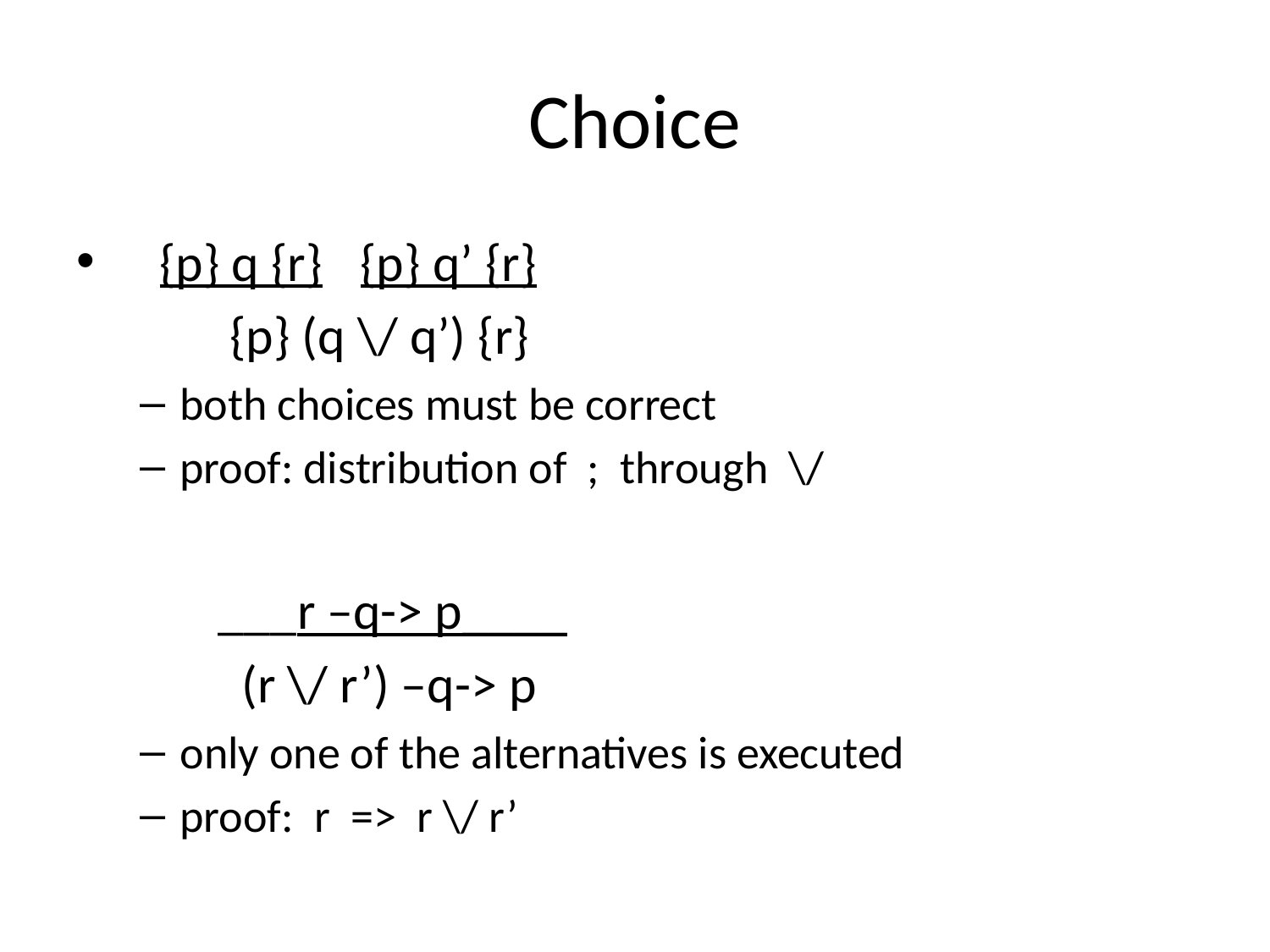

# Choice
   {p} q {r}		{p} q’ {r}
	   {p} (q \/ q’) {r}
both choices must be correct
proof: distribution of  ;  through  \/

            ___r –q-> p____
   	    (r \/ r’) –q-> p
only one of the alternatives is executed
proof:  r  =>  r \/ r’